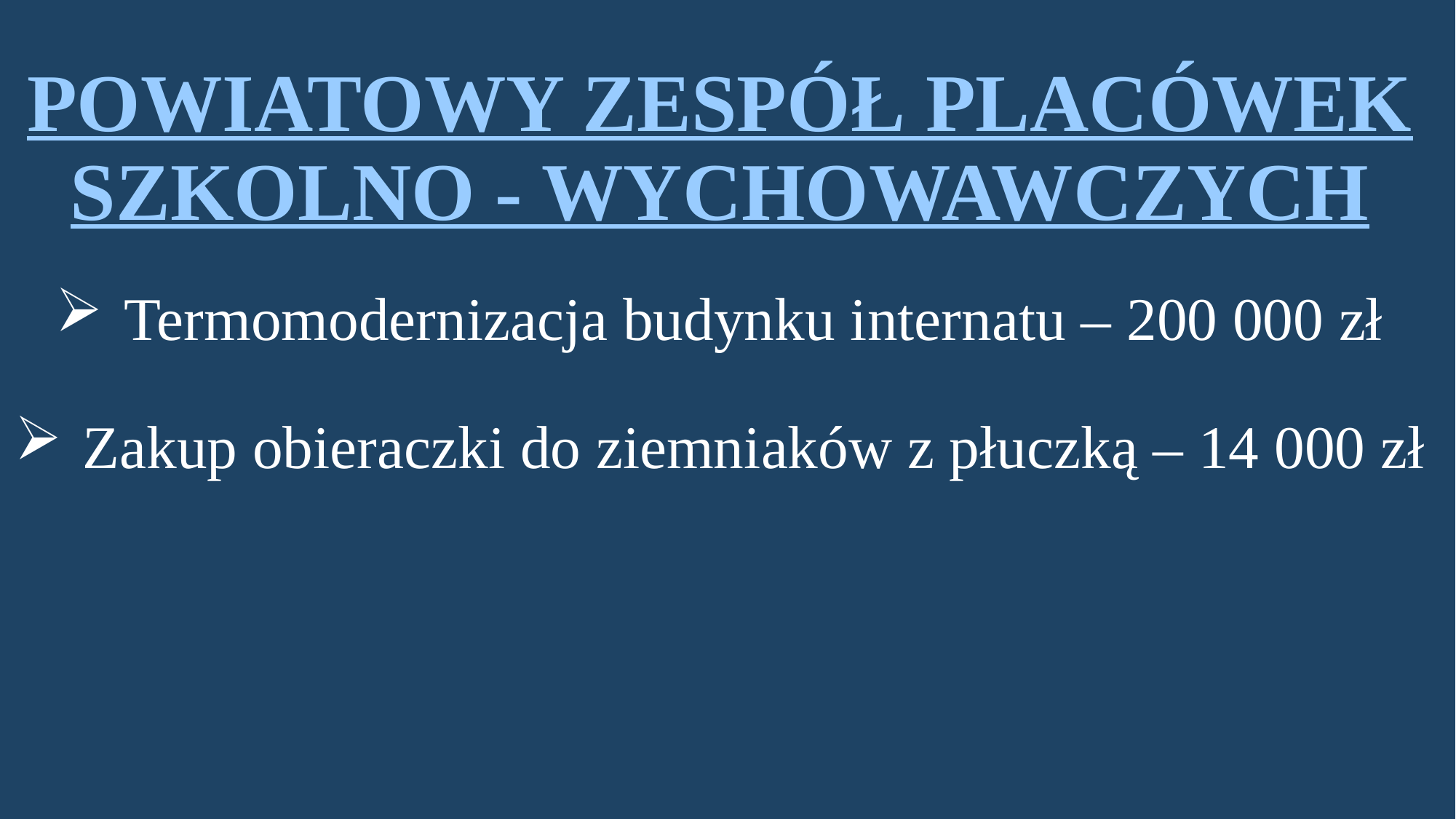

POWIATOWY ZESPÓŁ PLACÓWEK SZKOLNO - WYCHOWAWCZYCH

Termomodernizacja budynku internatu – 200 000 zł

Zakup obieraczki do ziemniaków z płuczką – 14 000 zł